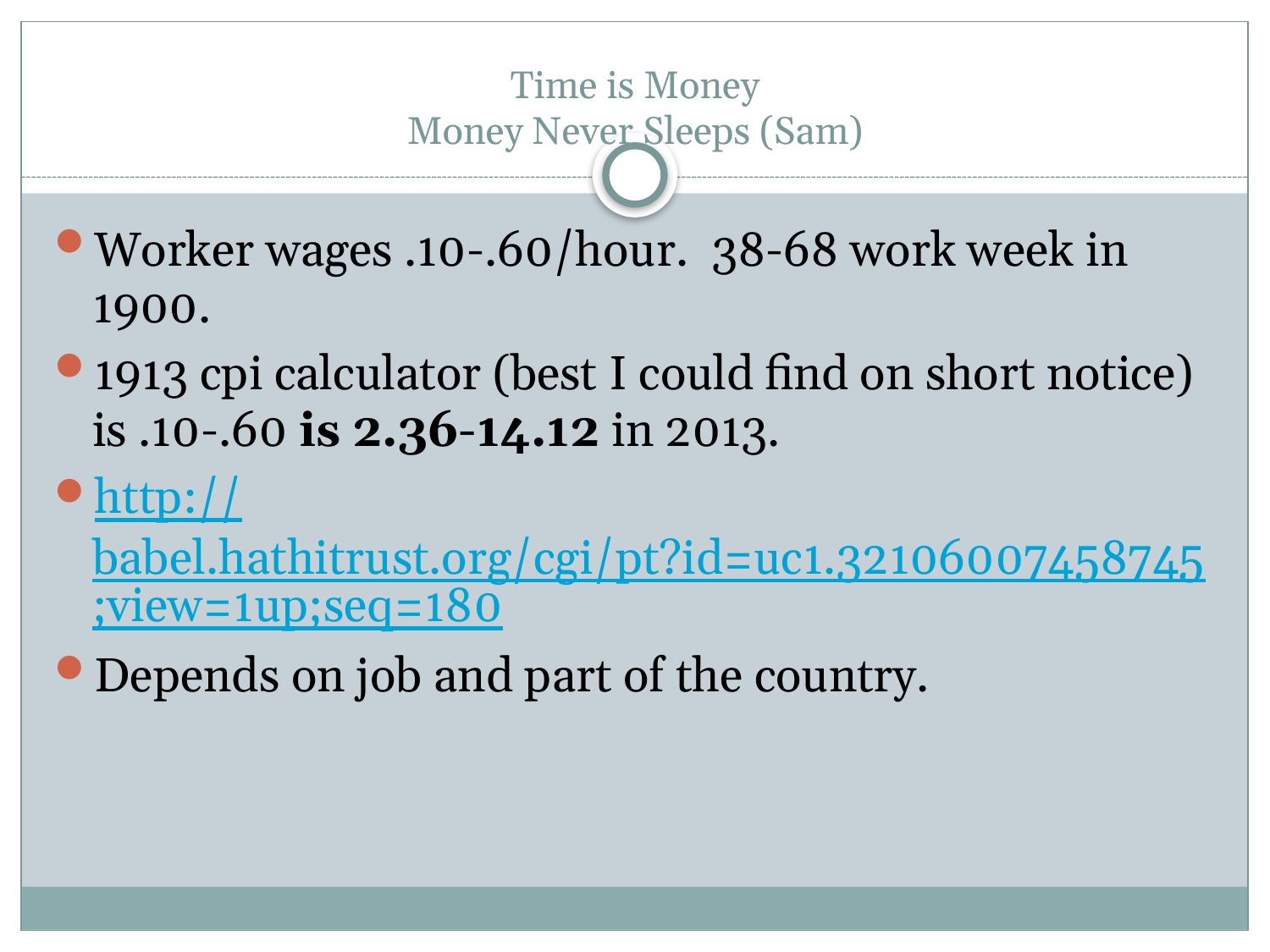

# Time is Money Money Never Sleeps (Sam)
Worker wages .10-.60/hour.  38-68 work week in 1900.
1913 cpi calculator (best I could find on short notice) is .10-.60 is 2.36-14.12 in 2013.
http://babel.hathitrust.org/cgi/pt?id=uc1.32106007458745;view=1up;seq=180
Depends on job and part of the country.